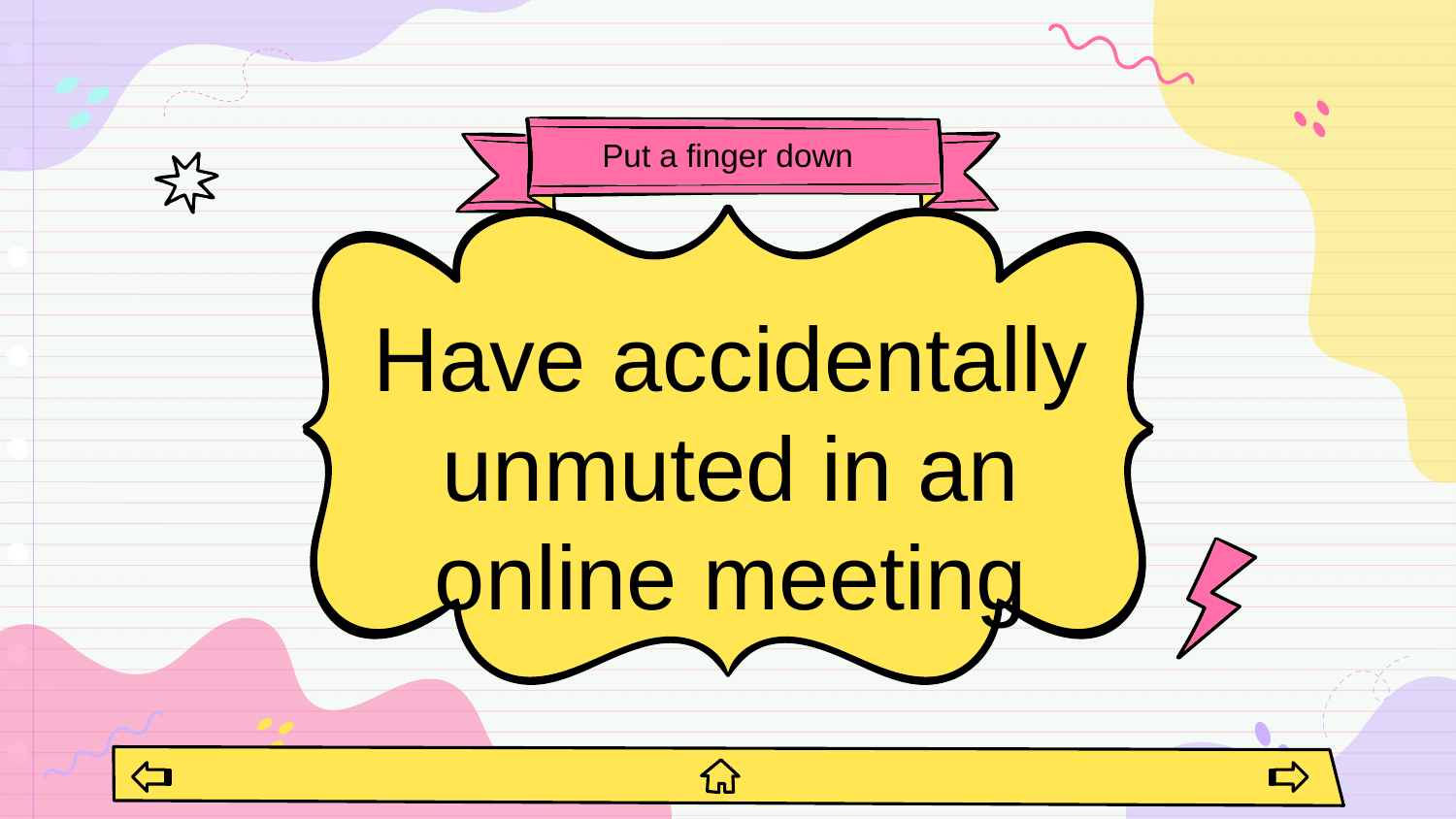

# Put a finger down

Have accidentally unmuted in an online meeting